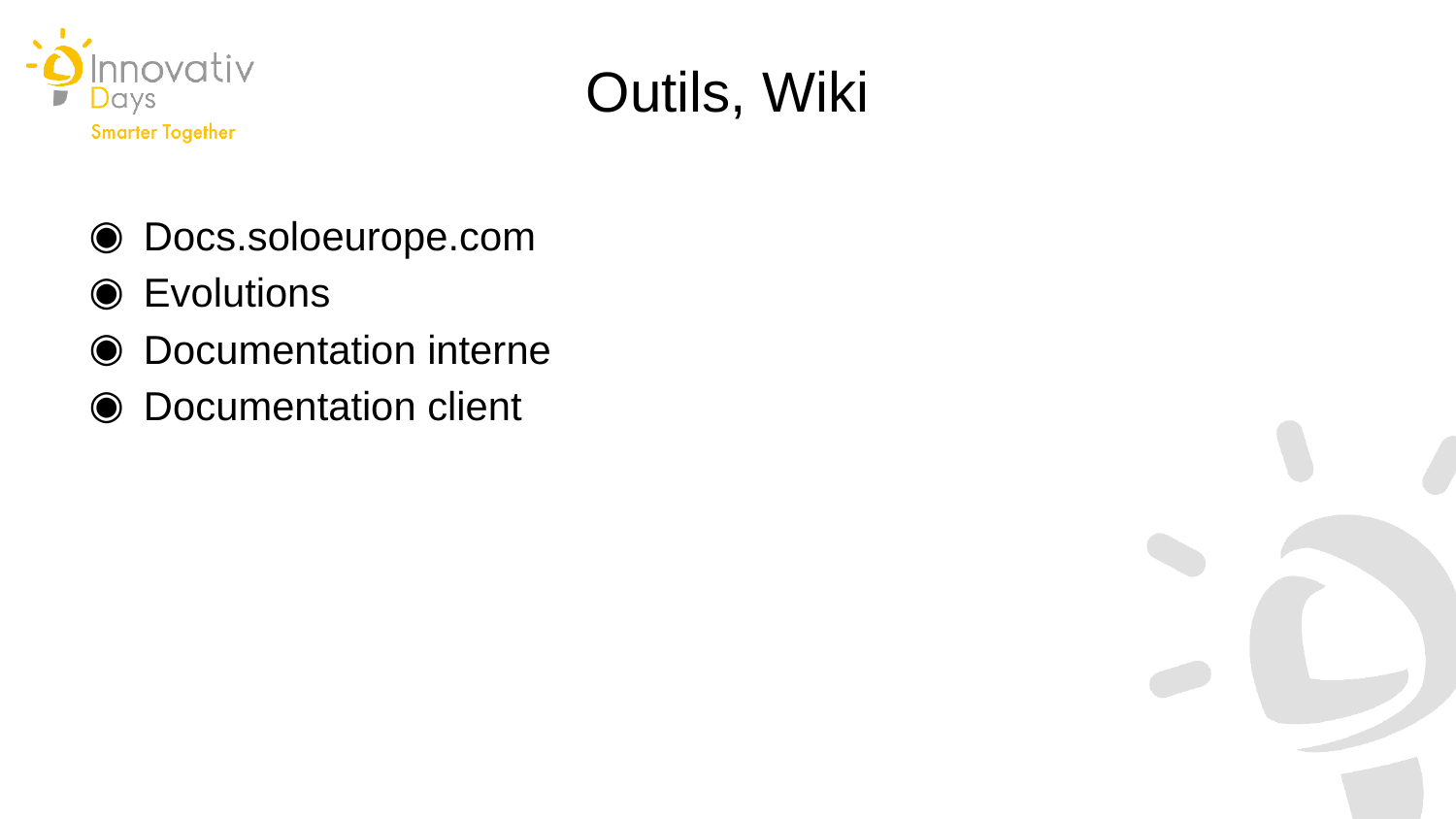

Outils, Wiki
Docs.soloeurope.com
Evolutions
Documentation interne
Documentation client